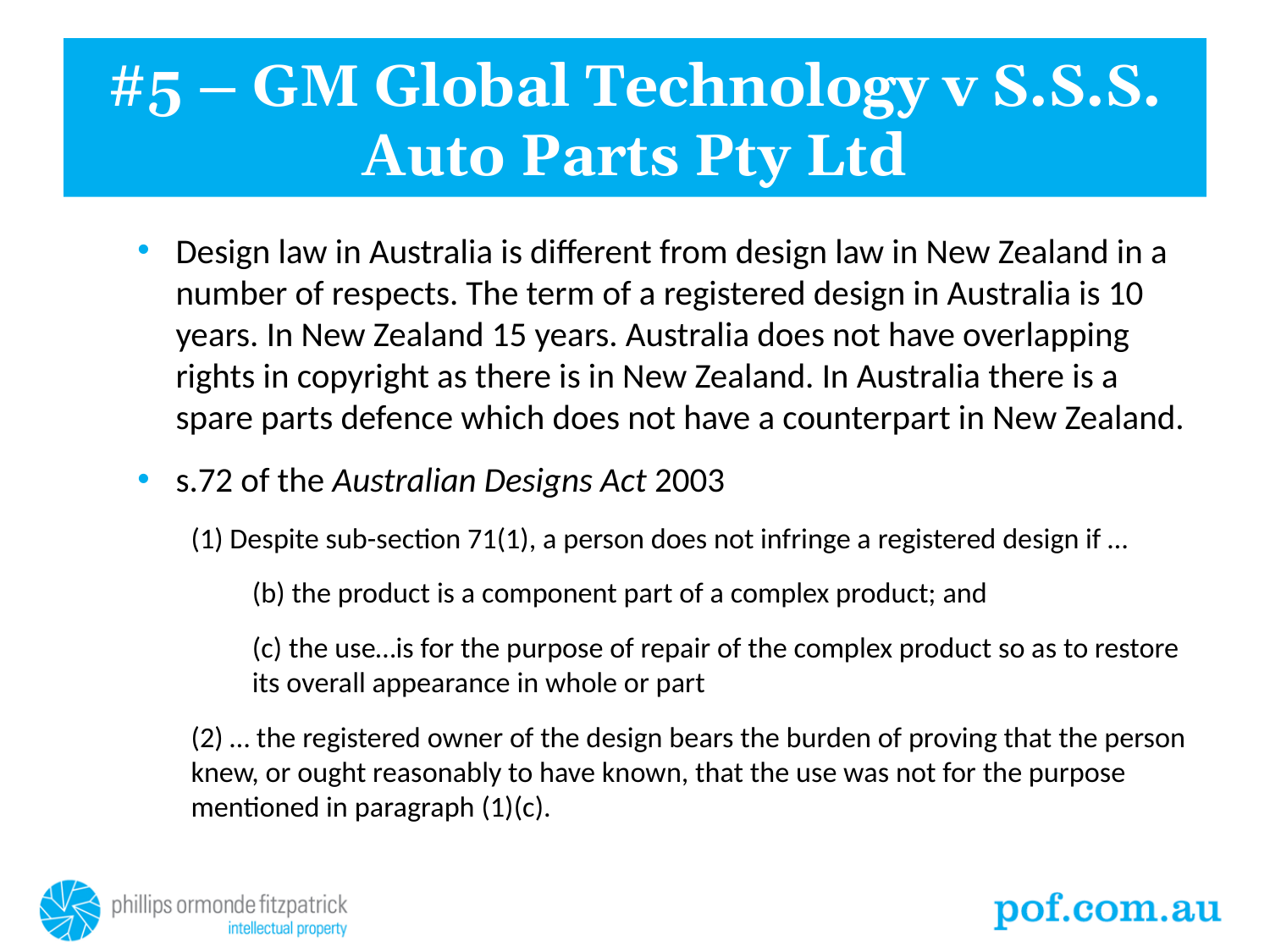

# #5 – GM Global Technology v S.S.S. Auto Parts Pty Ltd
Design law in Australia is different from design law in New Zealand in a number of respects. The term of a registered design in Australia is 10 years. In New Zealand 15 years. Australia does not have overlapping rights in copyright as there is in New Zealand. In Australia there is a spare parts defence which does not have a counterpart in New Zealand.
s.72 of the Australian Designs Act 2003
(1) Despite sub-section 71(1), a person does not infringe a registered design if …
(b) the product is a component part of a complex product; and
(c) the use…is for the purpose of repair of the complex product so as to restore its overall appearance in whole or part
(2) … the registered owner of the design bears the burden of proving that the person knew, or ought reasonably to have known, that the use was not for the purpose mentioned in paragraph (1)(c).